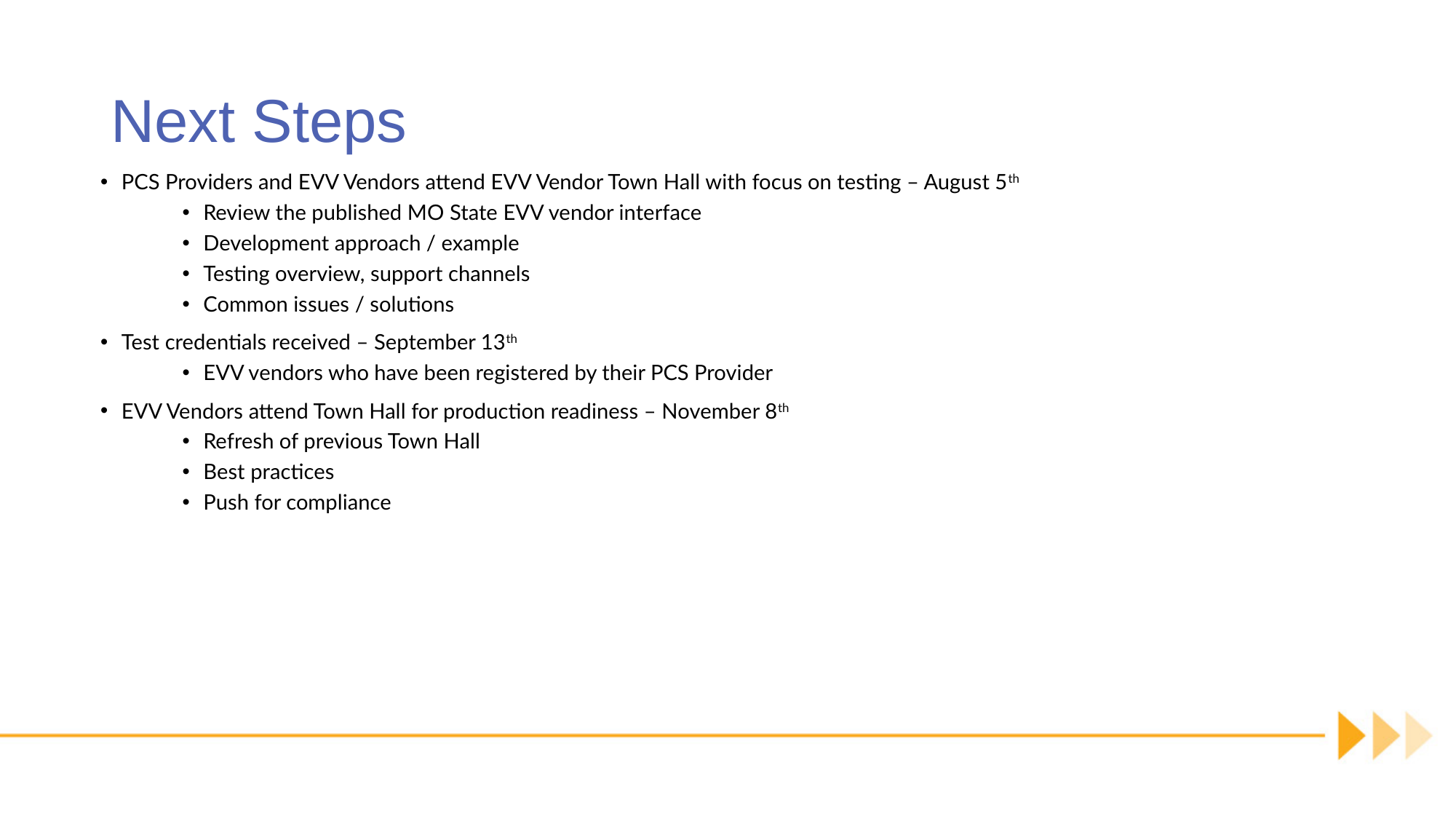

# Next Steps
PCS Providers and EVV Vendors attend EVV Vendor Town Hall with focus on testing – August 5th
Review the published MO State EVV vendor interface
Development approach / example
Testing overview, support channels
Common issues / solutions
Test credentials received – September 13th
EVV vendors who have been registered by their PCS Provider
EVV Vendors attend Town Hall for production readiness – November 8th
Refresh of previous Town Hall
Best practices
Push for compliance